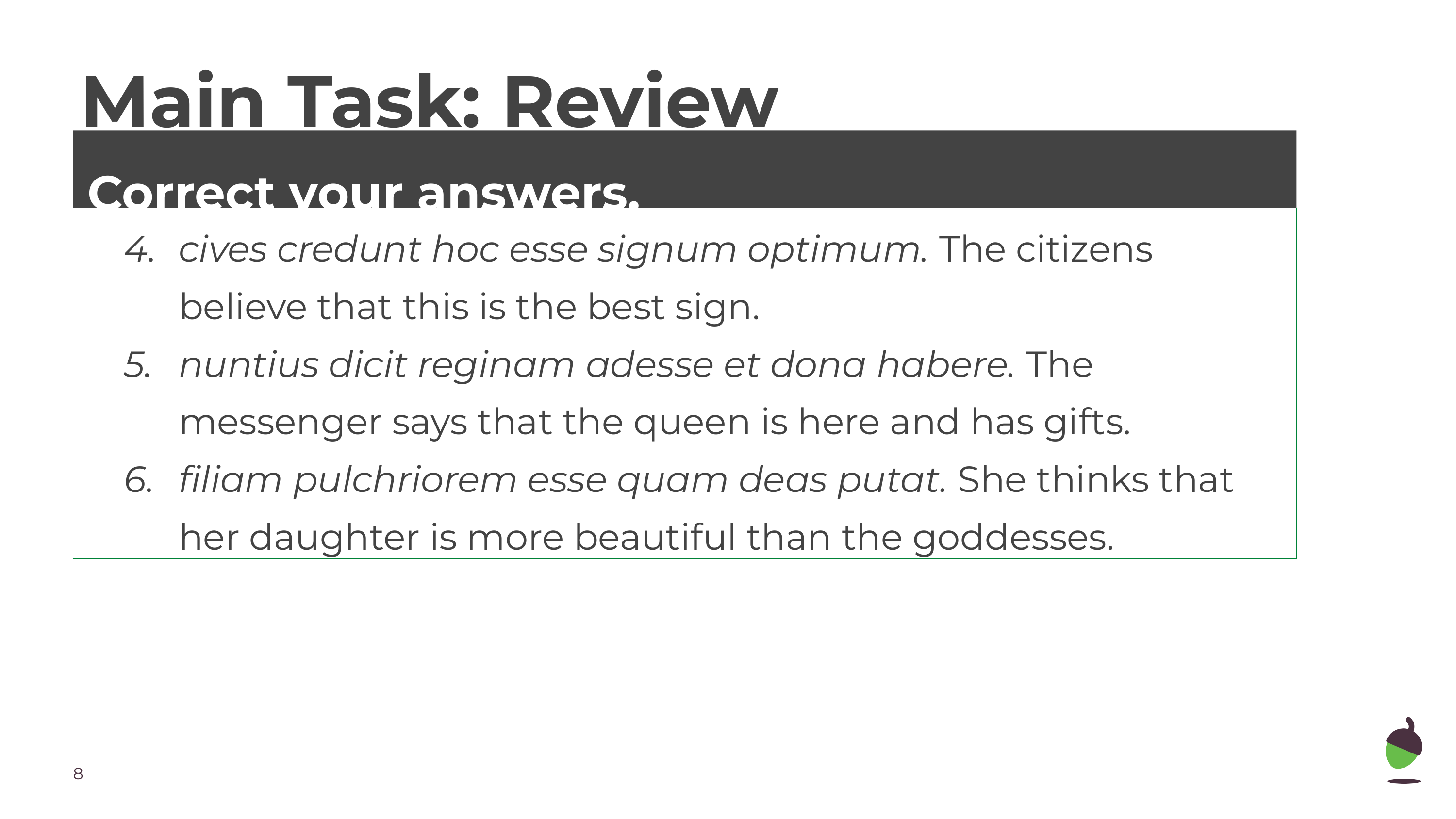

# Main Task: Review
Correct your answers.
| cives credunt hoc esse signum optimum. The citizens believe that this is the best sign. nuntius dicit reginam adesse et dona habere. The messenger says that the queen is here and has gifts. filiam pulchriorem esse quam deas putat. She thinks that her daughter is more beautiful than the goddesses. |
| --- |
8